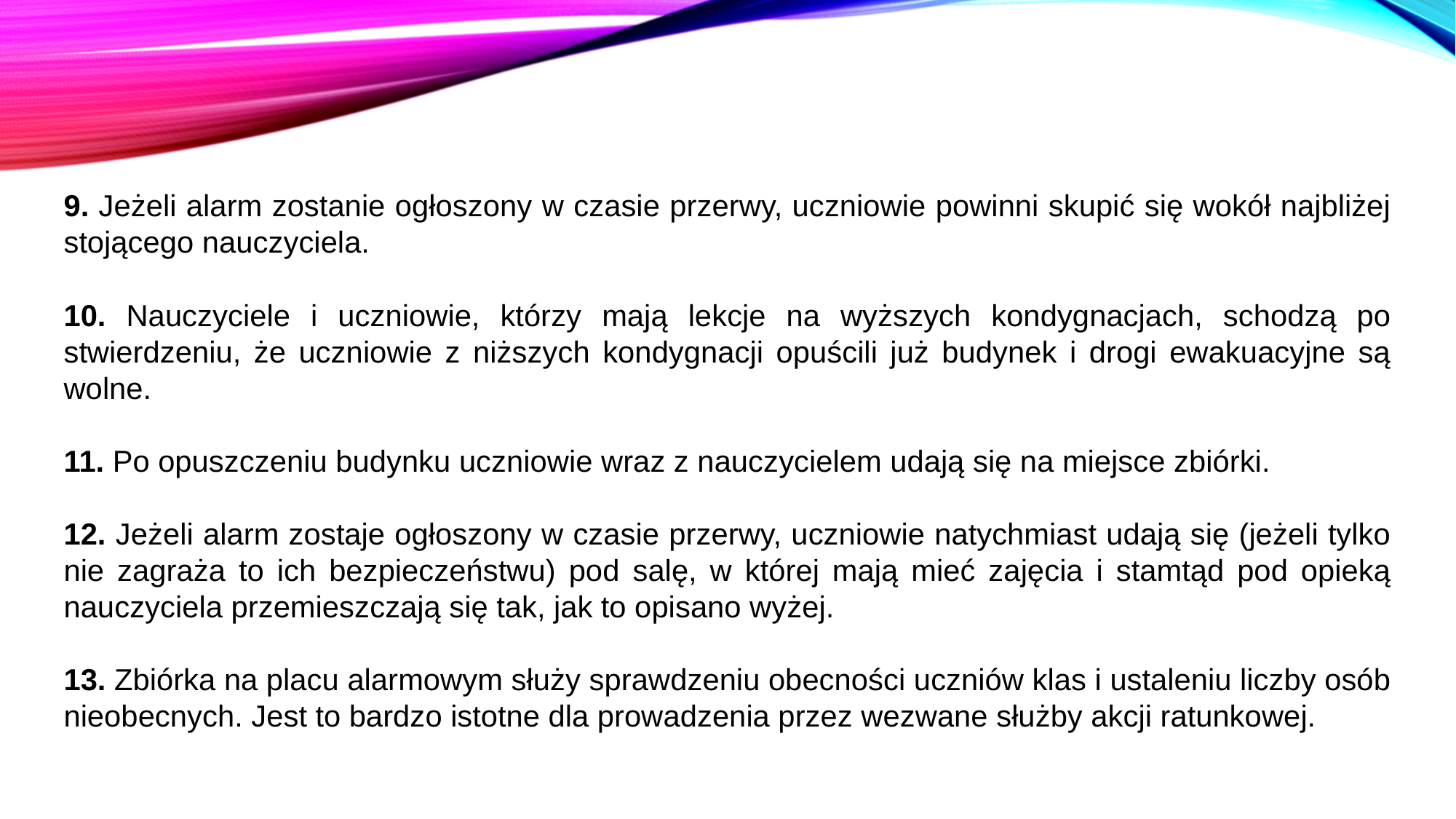

9. Jeżeli alarm zostanie ogłoszony w czasie przerwy, uczniowie powinni skupić się wokół najbliżej stojącego nauczyciela.

10. Nauczyciele i uczniowie, którzy mają lekcje na wyższych kondygnacjach, schodzą po stwierdzeniu, że uczniowie z niższych kondygnacji opuścili już budynek i drogi ewakuacyjne są wolne.

11. Po opuszczeniu budynku uczniowie wraz z nauczycielem udają się na miejsce zbiórki.

12. Jeżeli alarm zostaje ogłoszony w czasie przerwy, uczniowie natychmiast udają się (jeżeli tylko nie zagraża to ich bezpieczeństwu) pod salę, w której mają mieć zajęcia i stamtąd pod opieką nauczyciela przemieszczają się tak, jak to opisano wyżej.

13. Zbiórka na placu alarmowym służy sprawdzeniu obecności uczniów klas i ustaleniu liczby osób nieobecnych. Jest to bardzo istotne dla prowadzenia przez wezwane służby akcji ratunkowej.